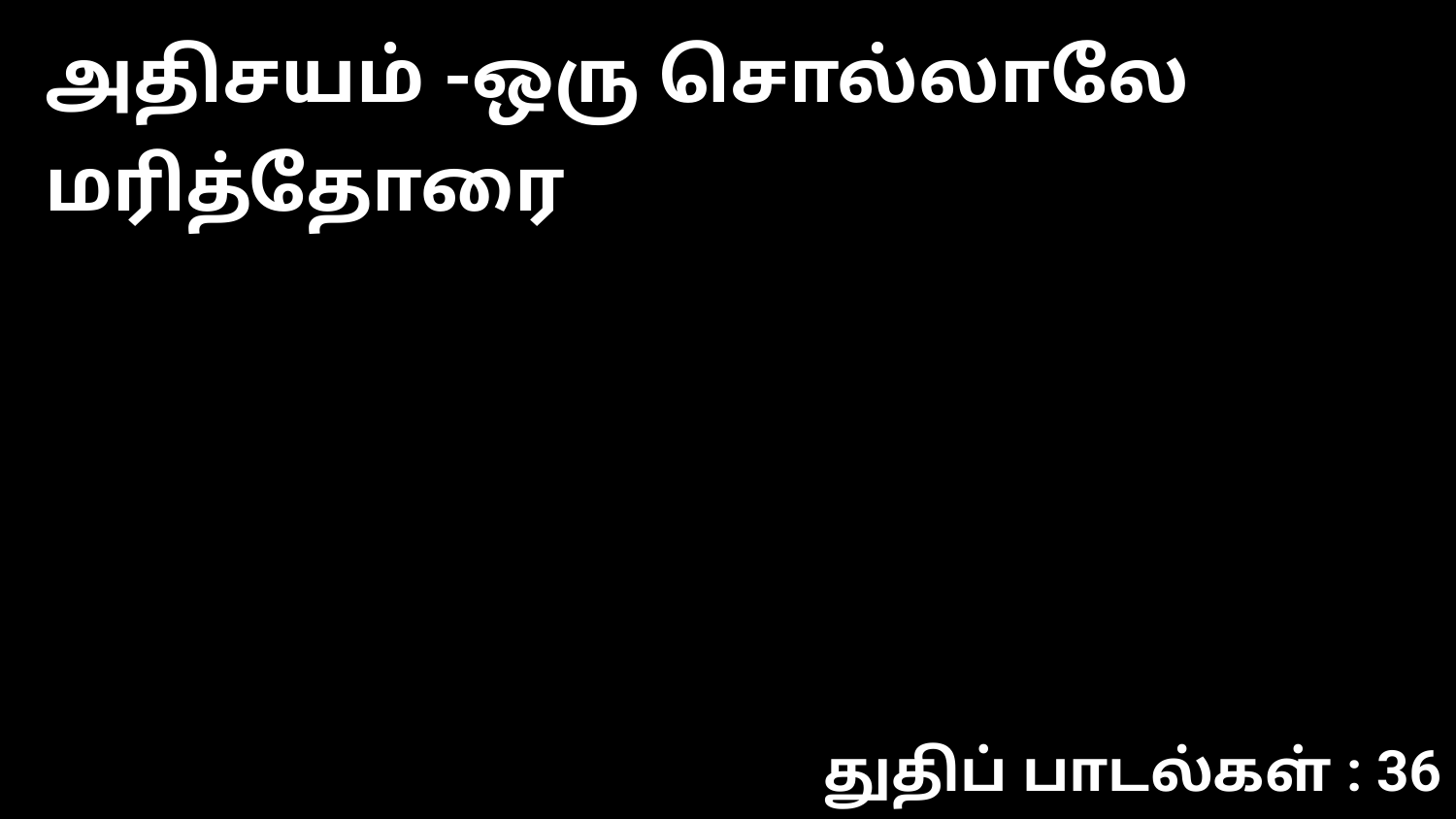

அதிசயம் -ஒரு சொல்லாலே மரித்தோரை
துதிப் பாடல்கள் : 36